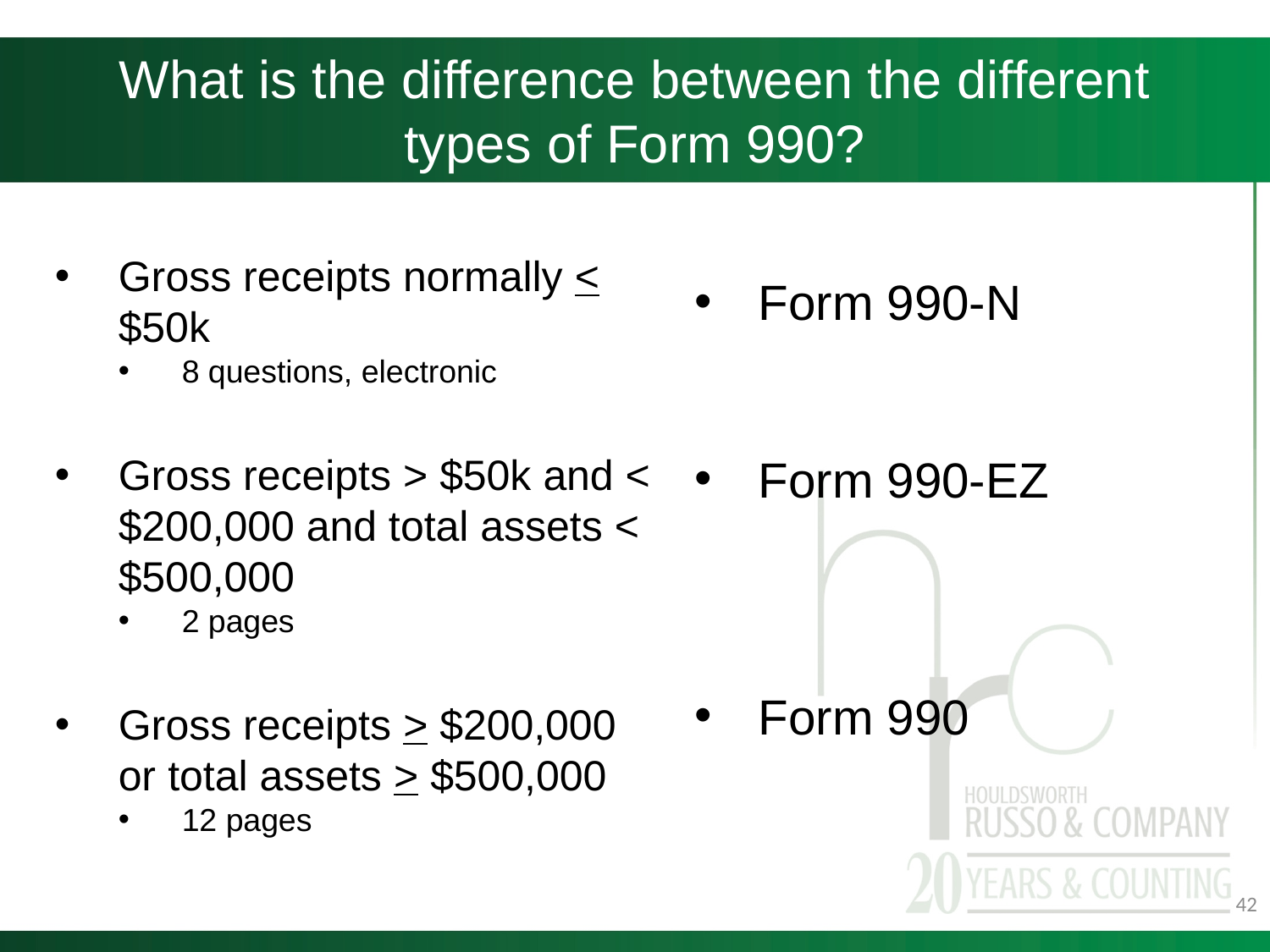

# What is the difference between the different types of Form 990?
Gross receipts normally < $50k
8 questions, electronic

Gross receipts > $50k and < $200,000 and total assets < $500,000
2 pages

Gross receipts > $200,000 or total assets > $500,000
12 pages
Form 990-N

Form 990-EZ

Form 990
42